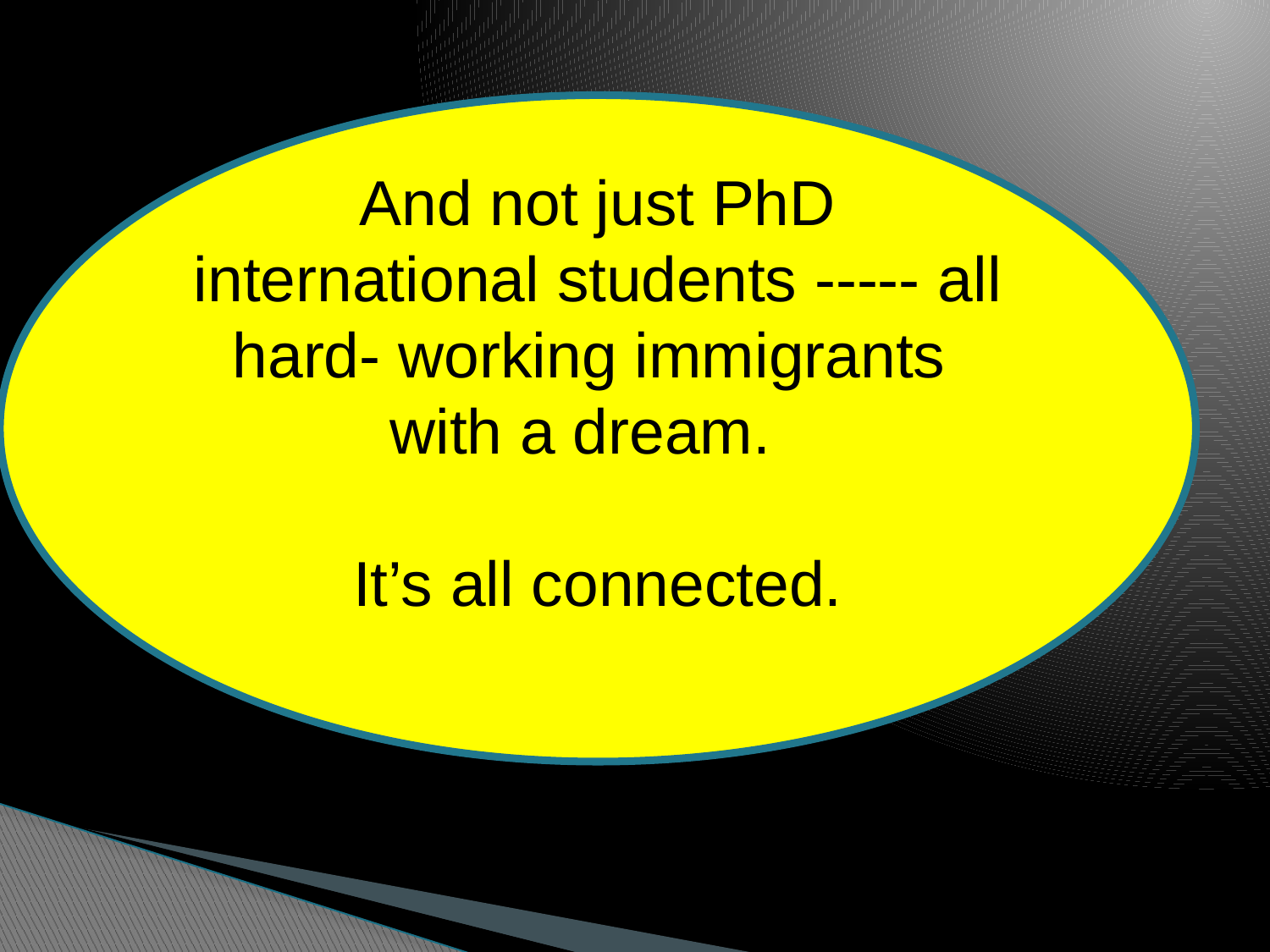

#
And not just PhD international students ----- all hard- working immigrants
with a dream.

It’s all connected.